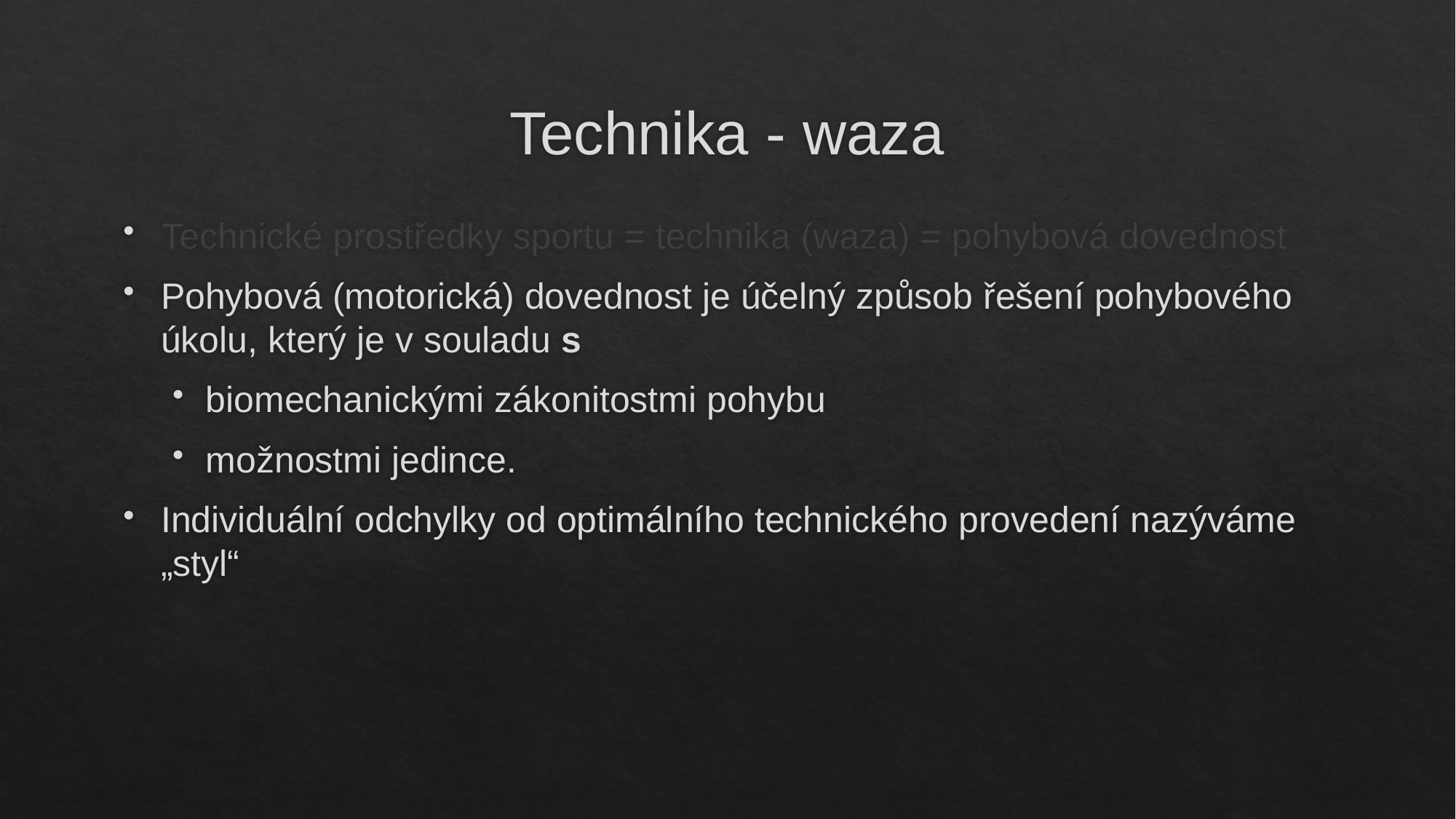

# Technika - waza
Technické prostředky sportu = technika (waza) = pohybová dovednost
Pohybová (motorická) dovednost je účelný způsob řešení pohybového úkolu, který je v souladu s
biomechanickými zákonitostmi pohybu
možnostmi jedince.
Individuální odchylky od optimálního technického provedení nazýváme „styl“